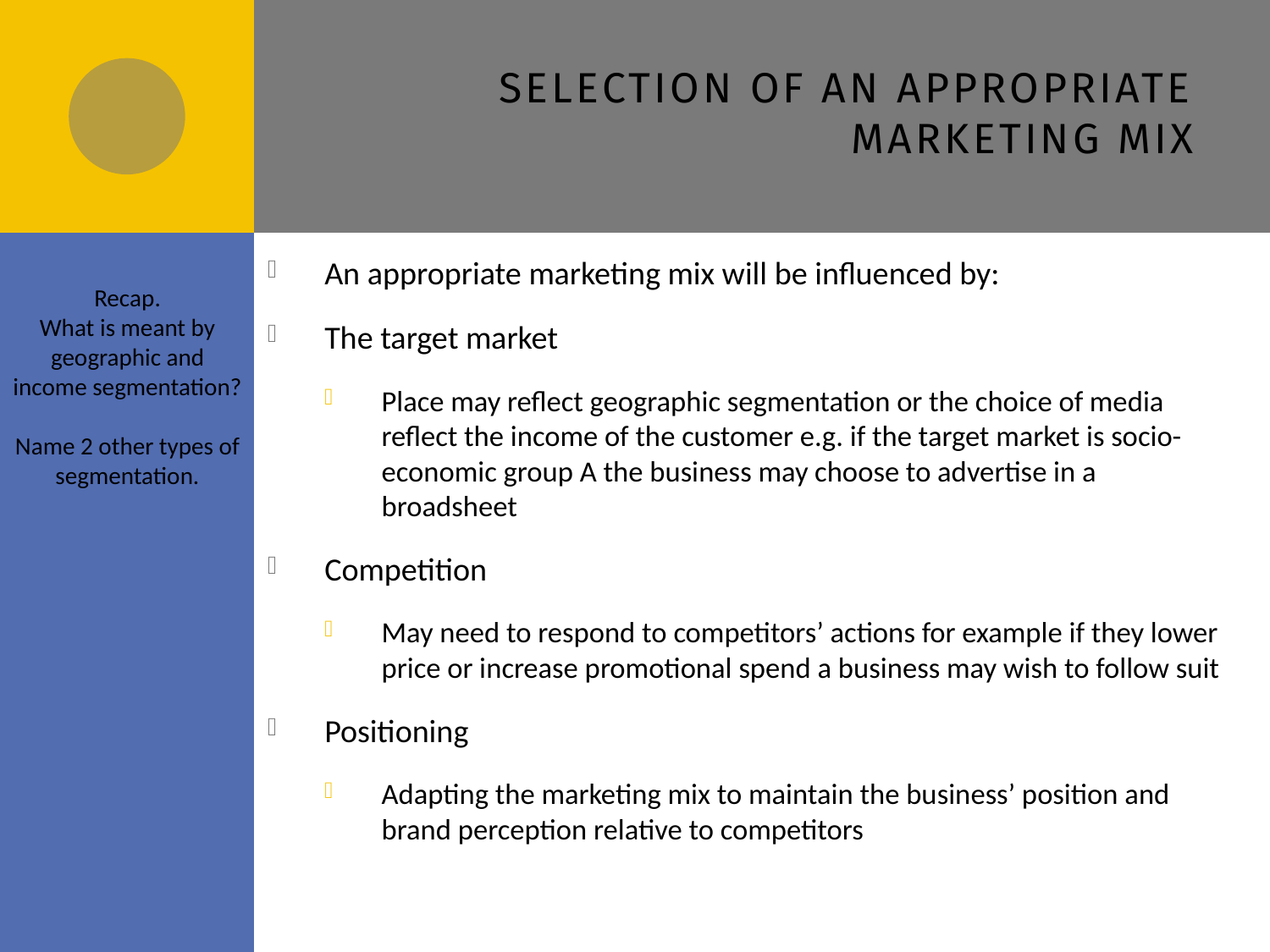

# Selection of an appropriate marketing mix
An appropriate marketing mix will be influenced by:
The target market
Place may reflect geographic segmentation or the choice of media reflect the income of the customer e.g. if the target market is socio-economic group A the business may choose to advertise in a broadsheet
Competition
May need to respond to competitors’ actions for example if they lower price or increase promotional spend a business may wish to follow suit
Positioning
Adapting the marketing mix to maintain the business’ position and brand perception relative to competitors

Recap.
What is meant by geographic and income segmentation?

Name 2 other types of segmentation.